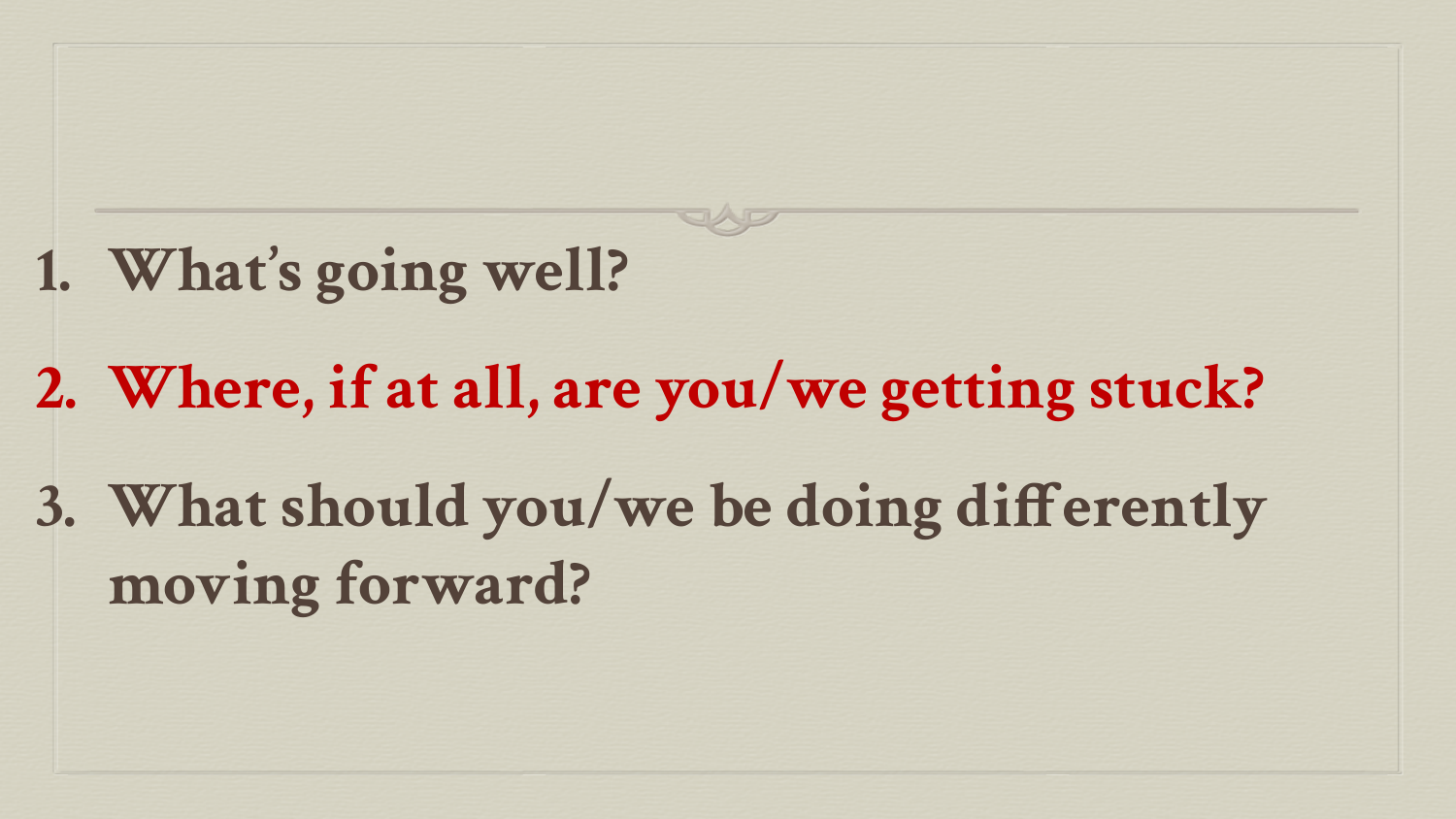

#

What’s going well?
Where, if at all, are you/we getting stuck?
What should you/we be doing differently moving forward?